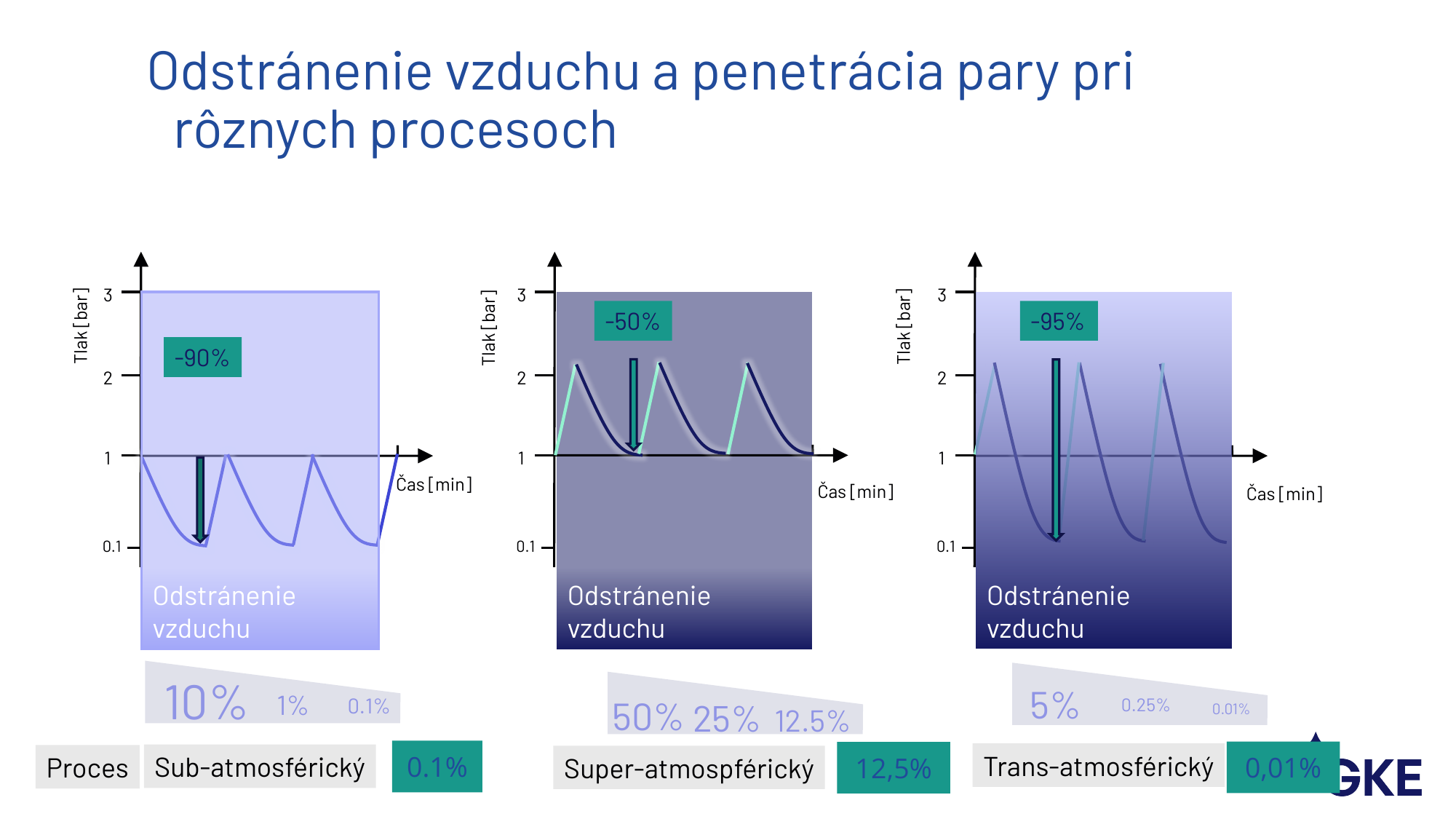

Odstránenie vzduchu a penetrácia pary pri rôznych procesoch

Tlak [bar]
Tlak [bar]
Tlak [bar]
3
2
1
0.1
3
2
1
0.1
3
2
1
0.1
Odstránenie vzduchu
Odstránenie vzduchu
Odstránenie vzduchu
-50%
-95%
-90%

Čas [min]
Čas [min]
Čas [min]

10%

5%
1%
0.1%
50%
0.25%
25%
0.01%
12.5%
0.1%
0,01%
12,5%
Trans-atmosférický
Sub-atmosférický
Proces
Super-atmospférický